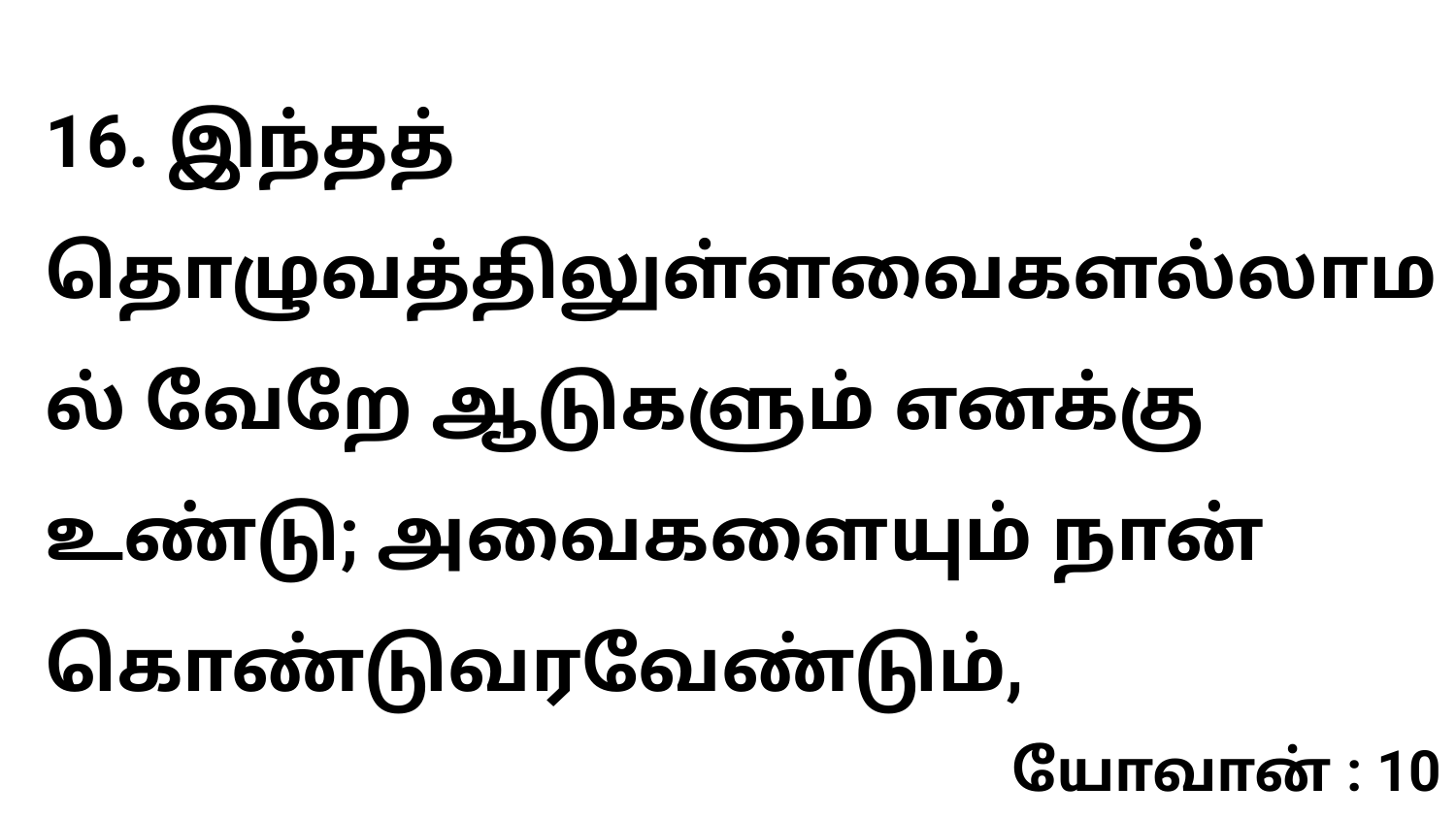

16. இந்தத் தொழுவத்திலுள்ளவைகளல்லாமல் வேறே ஆடுகளும் எனக்கு உண்டு; அவைகளையும் நான் கொண்டுவரவேண்டும்,
யோவான் : 10